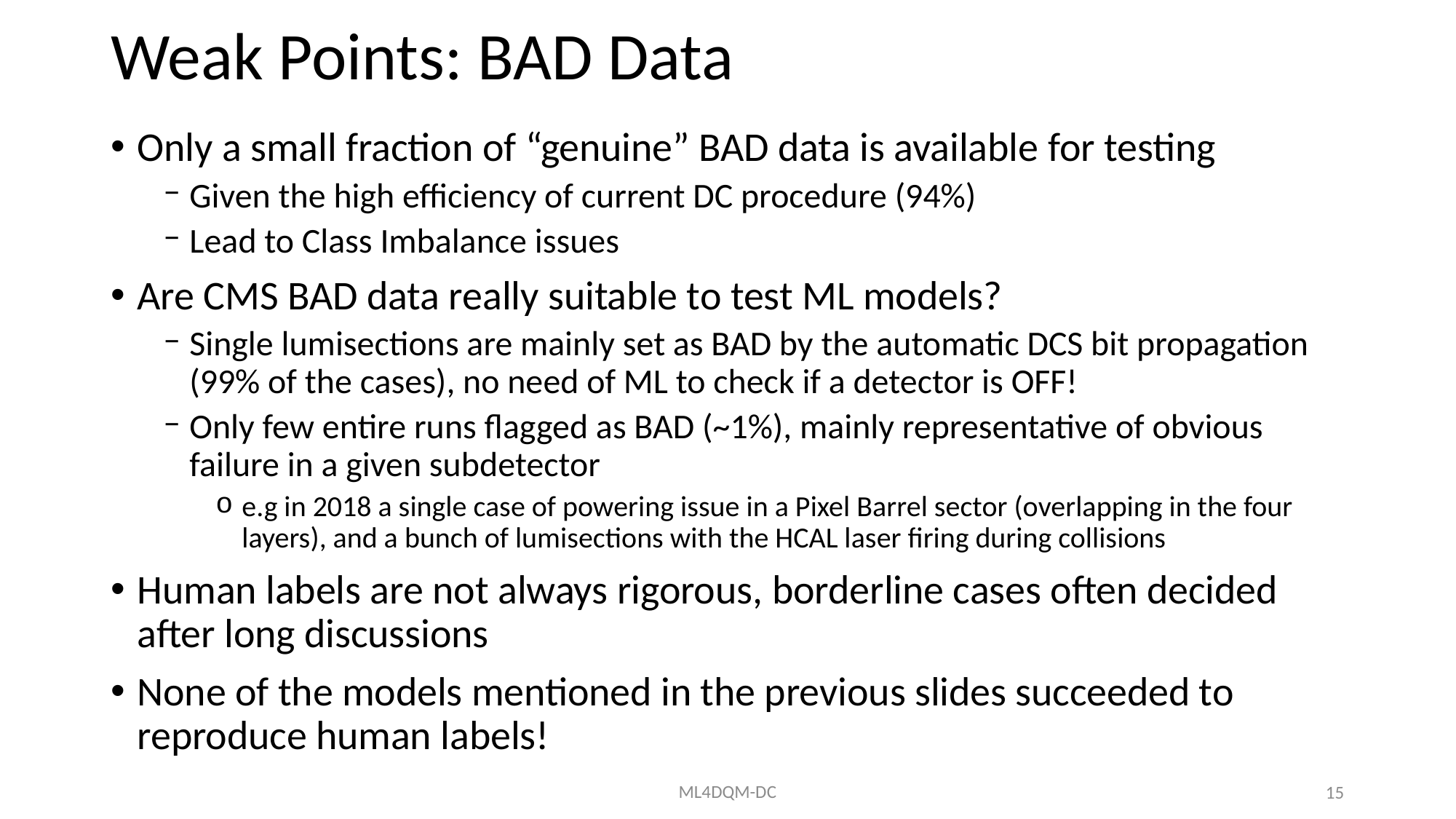

# Weak Points: BAD Data
Only a small fraction of “genuine” BAD data is available for testing
Given the high efficiency of current DC procedure (94%)
Lead to Class Imbalance issues
Are CMS BAD data really suitable to test ML models?
Single lumisections are mainly set as BAD by the automatic DCS bit propagation (99% of the cases), no need of ML to check if a detector is OFF!
Only few entire runs flagged as BAD (~1%), mainly representative of obvious failure in a given subdetector
e.g in 2018 a single case of powering issue in a Pixel Barrel sector (overlapping in the four layers), and a bunch of lumisections with the HCAL laser firing during collisions
Human labels are not always rigorous, borderline cases often decided after long discussions
None of the models mentioned in the previous slides succeeded to reproduce human labels!

ML4DQM-DC
15